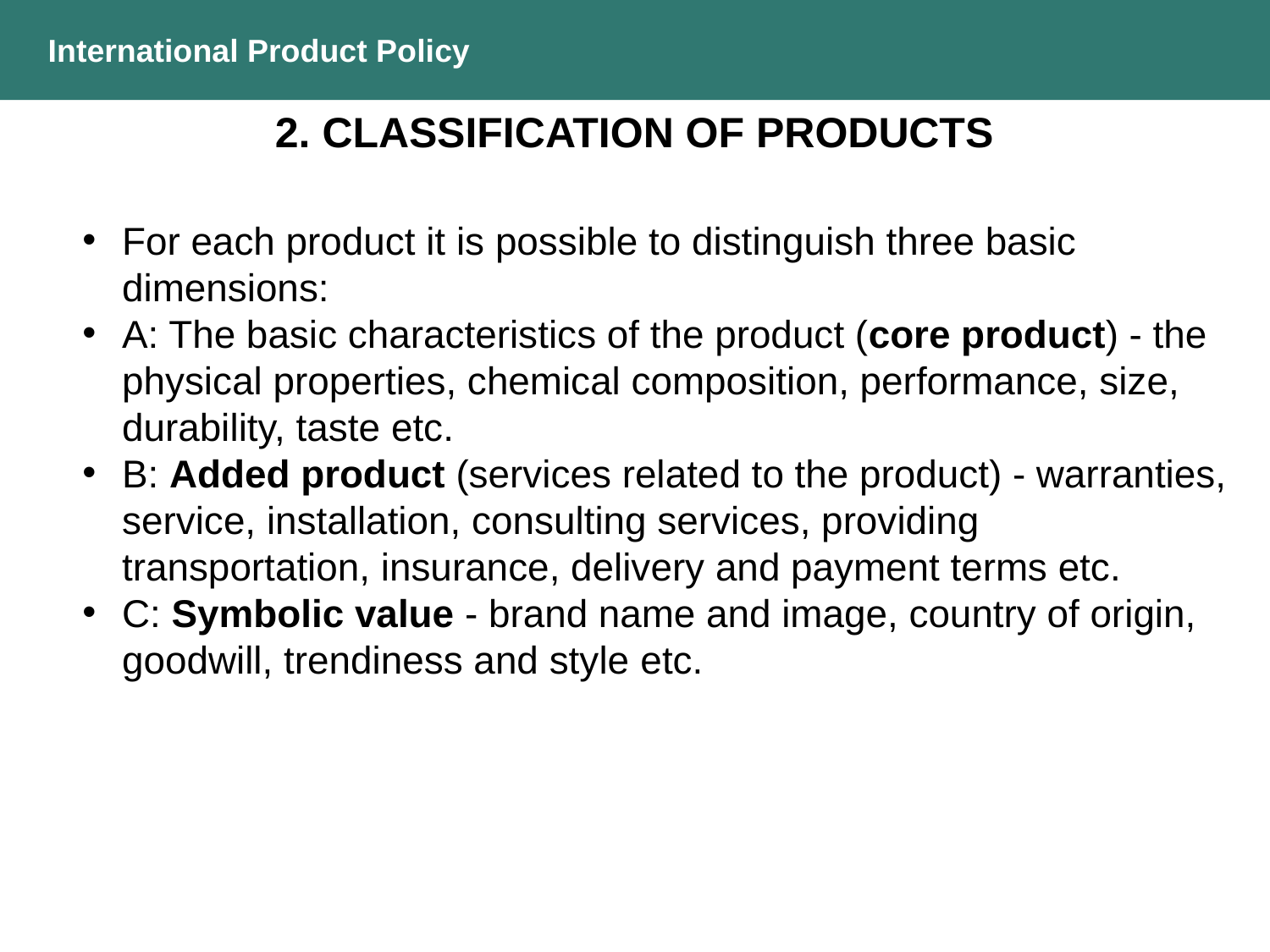

International Product Policy
2. CLASSIFICATION OF PRODUCTS
For each product it is possible to distinguish three basic dimensions:
A: The basic characteristics of the product (core product) - the physical properties, chemical composition, performance, size, durability, taste etc.
B: Added product (services related to the product) - warranties, service, installation, consulting services, providing transportation, insurance, delivery and payment terms etc.
C: Symbolic value - brand name and image, country of origin, goodwill, trendiness and style etc.